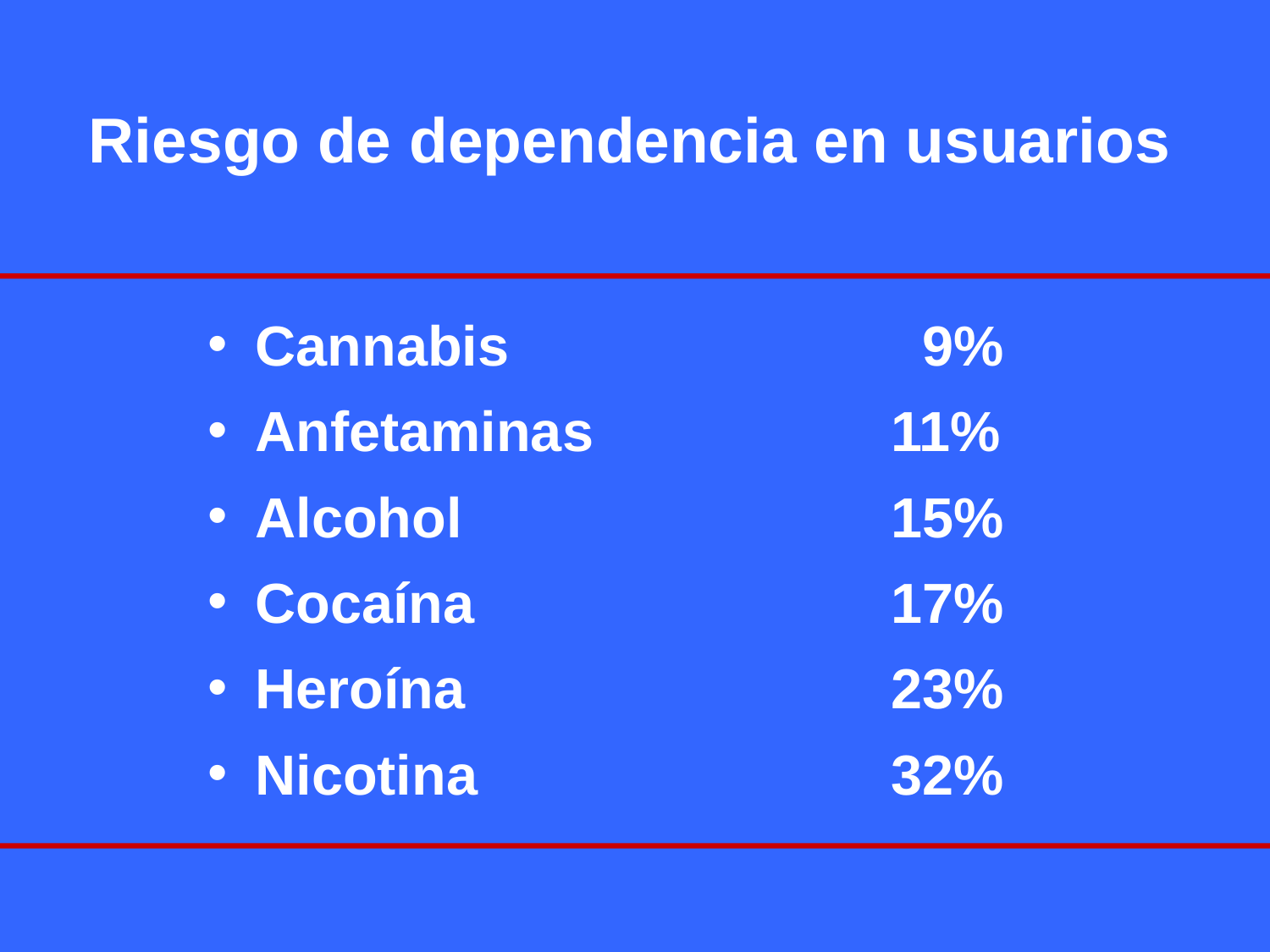

# Riesgo de dependencia en usuarios

Cannabis	  9%
Anfetaminas	11%
Alcohol	15%
Cocaína	17%
Heroína	23%
Nicotina	32%